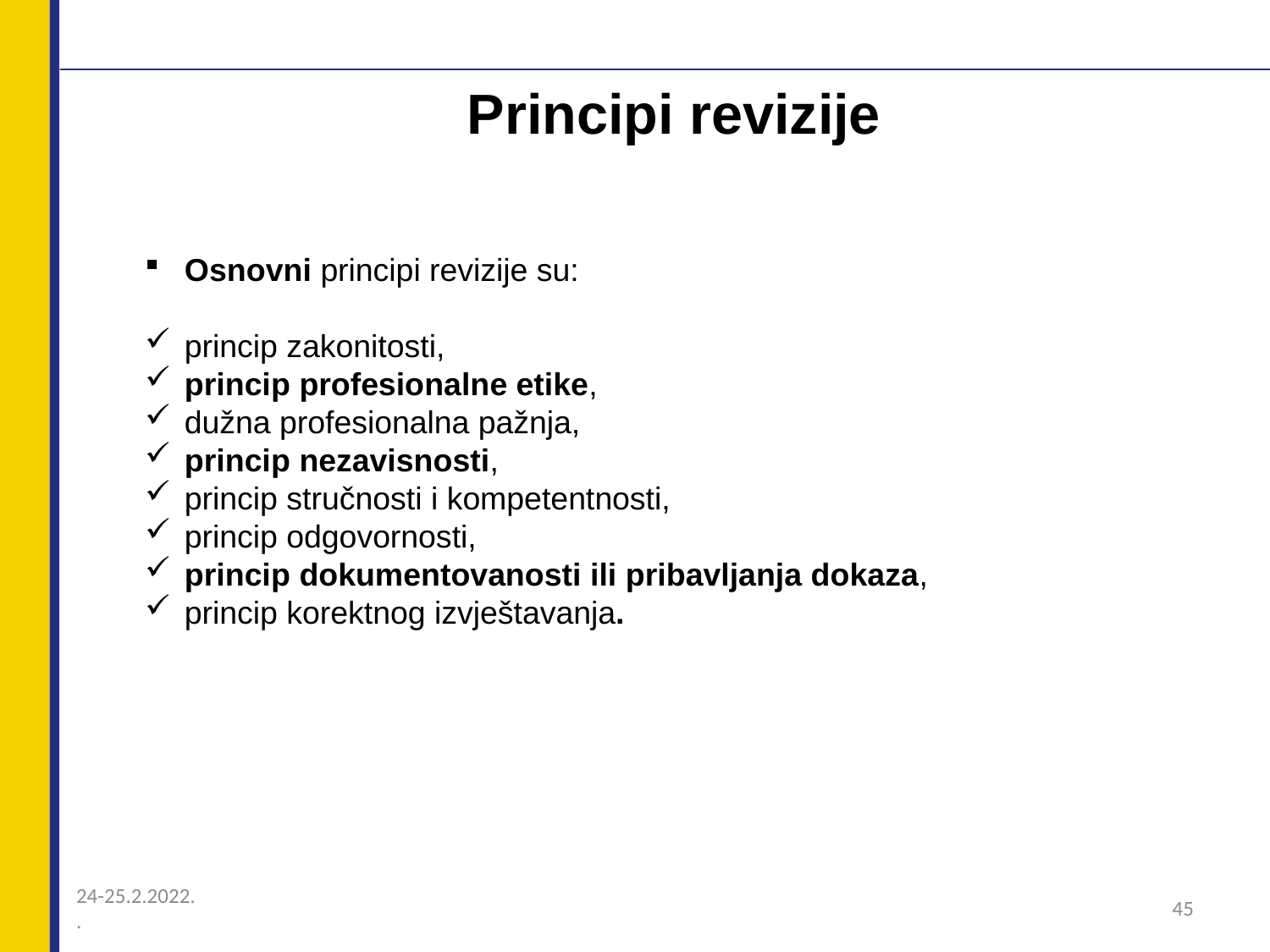

# Principi revizije
Osnovni principi revizije su:

princip zakonitosti,
princip profesionalne etike,
dužna profesionalna pažnja,
princip nezavisnosti,
princip stručnosti i kompetentnosti,
princip odgovornosti,
princip dokumentovanosti ili pribavljanja dokaza,
princip korektnog izvještavanja.
24-25.2.2022.
.
45